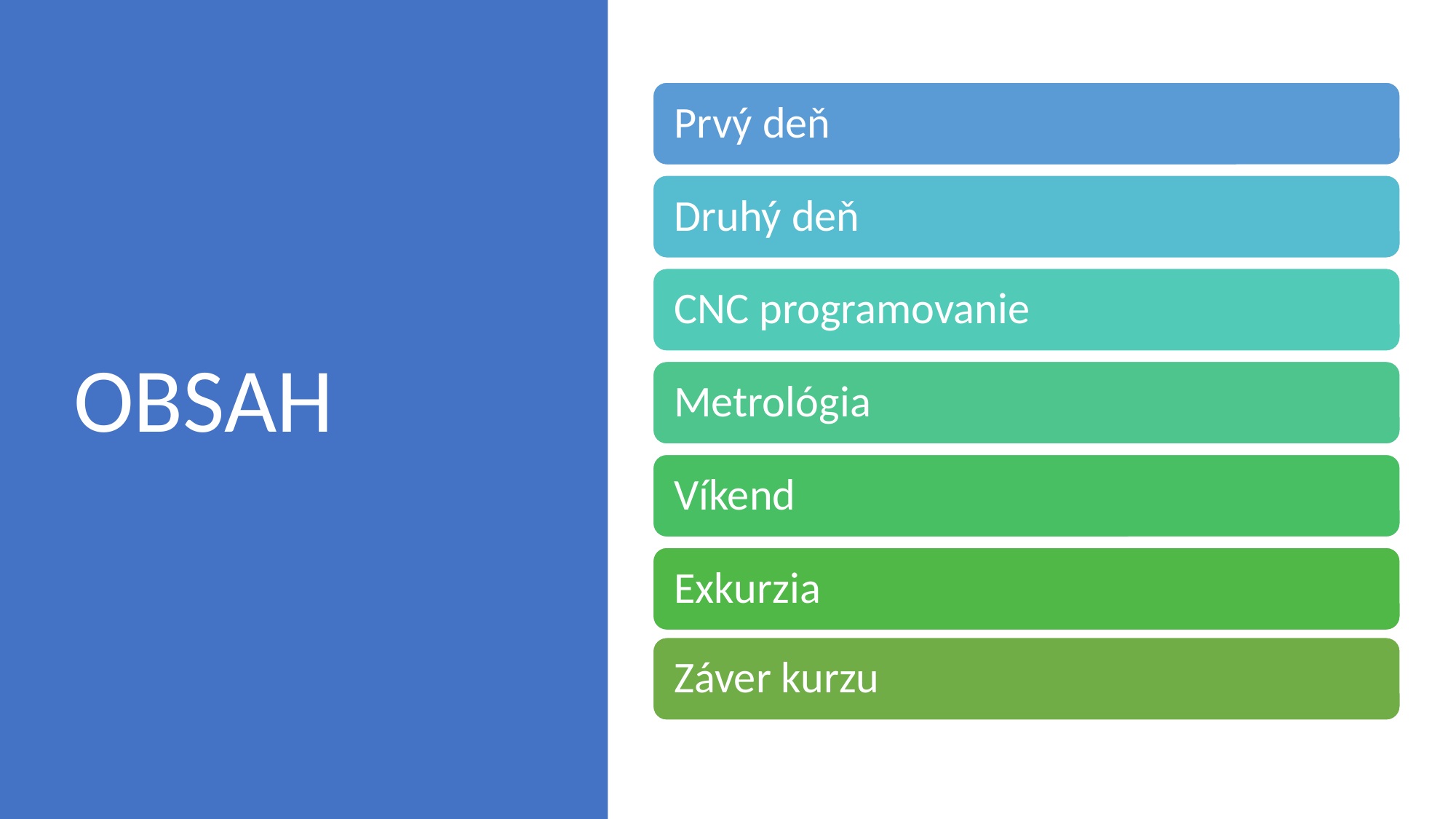

# OBSAH
Prvý deň
Druhý deň
CNC programovanie
Metrológia
Víkend
Exkurzia
Záver kurzu